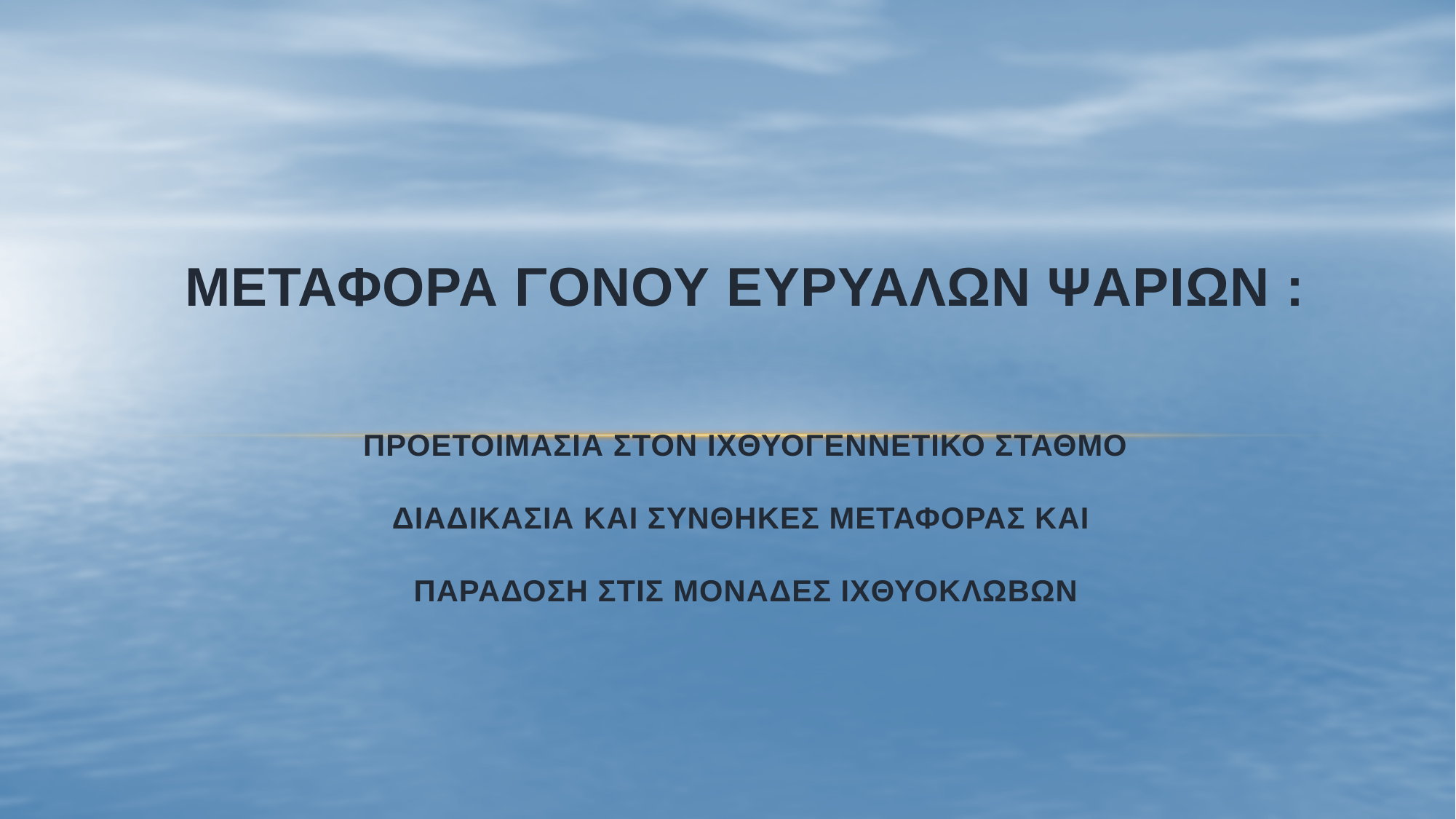

# ΜΕΤΑΦΟΡΑ ΓΟΝΟΥ ΕΥΡΥΑΛΩΝ ΨΑΡΙΩΝ : ΠΡΟΕΤΟΙΜΑΣΙΑ ΣΤΟΝ ΙΧΘΥΟΓΕΝΝΕΤΙΚΟ ΣΤΑΘΜΟ ΔΙΑΔΙΚΑΣΙΑ ΚΑΙ ΣΥΝΘΗΚΕΣ ΜΕΤΑΦΟΡΑΣ ΚΑΙ ΠΑΡΑΔΟΣΗ ΣΤΙΣ ΜΟΝΑΔΕΣ ΙΧΘΥΟΚΛΩΒΩΝ